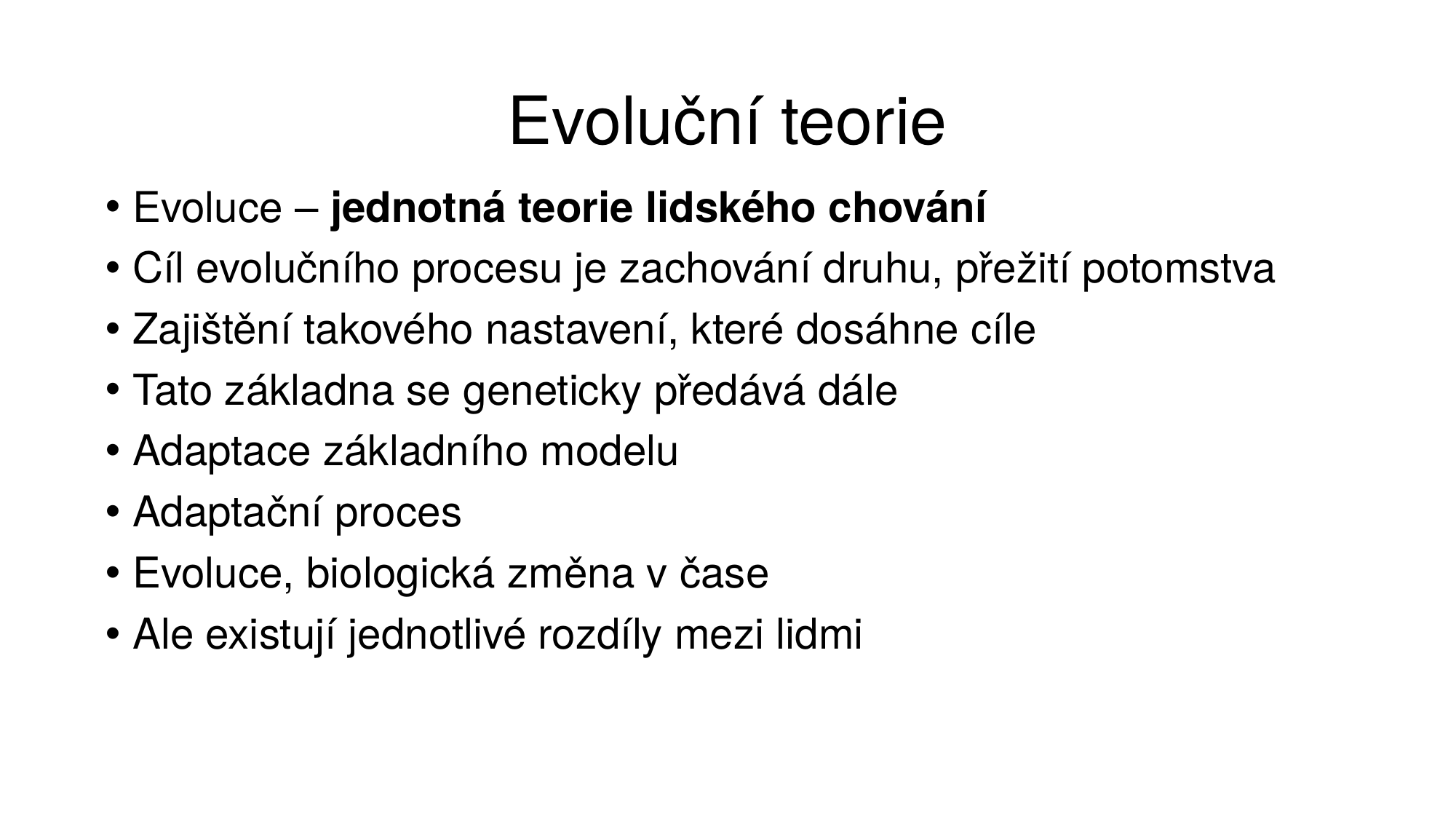

# Evoluční teorie
Evoluce – jednotná teorie lidského chování
Cíl evolučního procesu je zachování druhu, přežití potomstva
Zajištění takového nastavení, které dosáhne cíle
Tato základna se geneticky předává dále
Adaptace základního modelu
Adaptační proces
Evoluce, biologická změna v čase
Ale existují jednotlivé rozdíly mezi lidmi